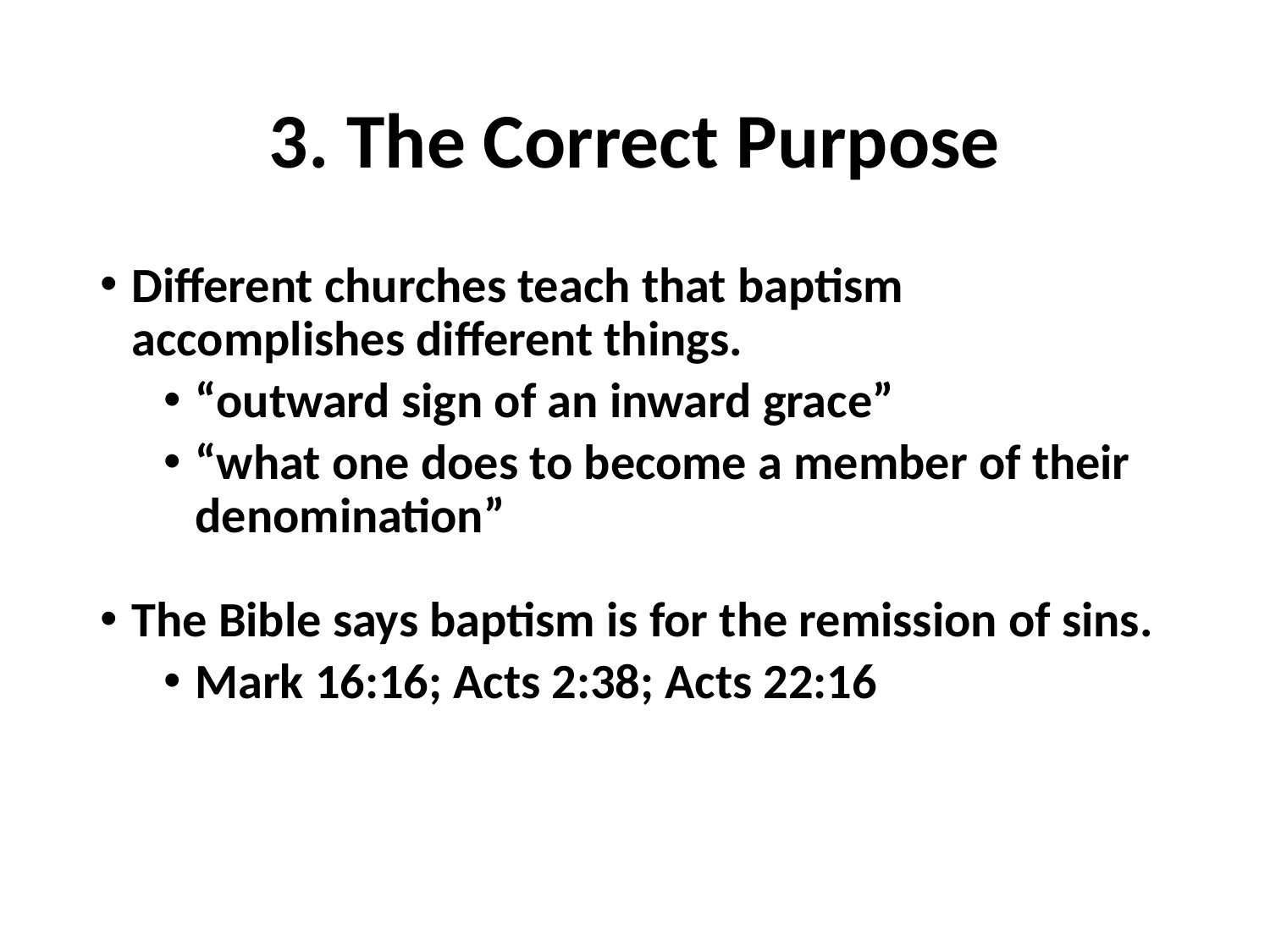

# 3. The Correct Purpose
Different churches teach that baptism accomplishes different things.
“outward sign of an inward grace”
“what one does to become a member of their denomination”

The Bible says baptism is for the remission of sins.
Mark 16:16; Acts 2:38; Acts 22:16